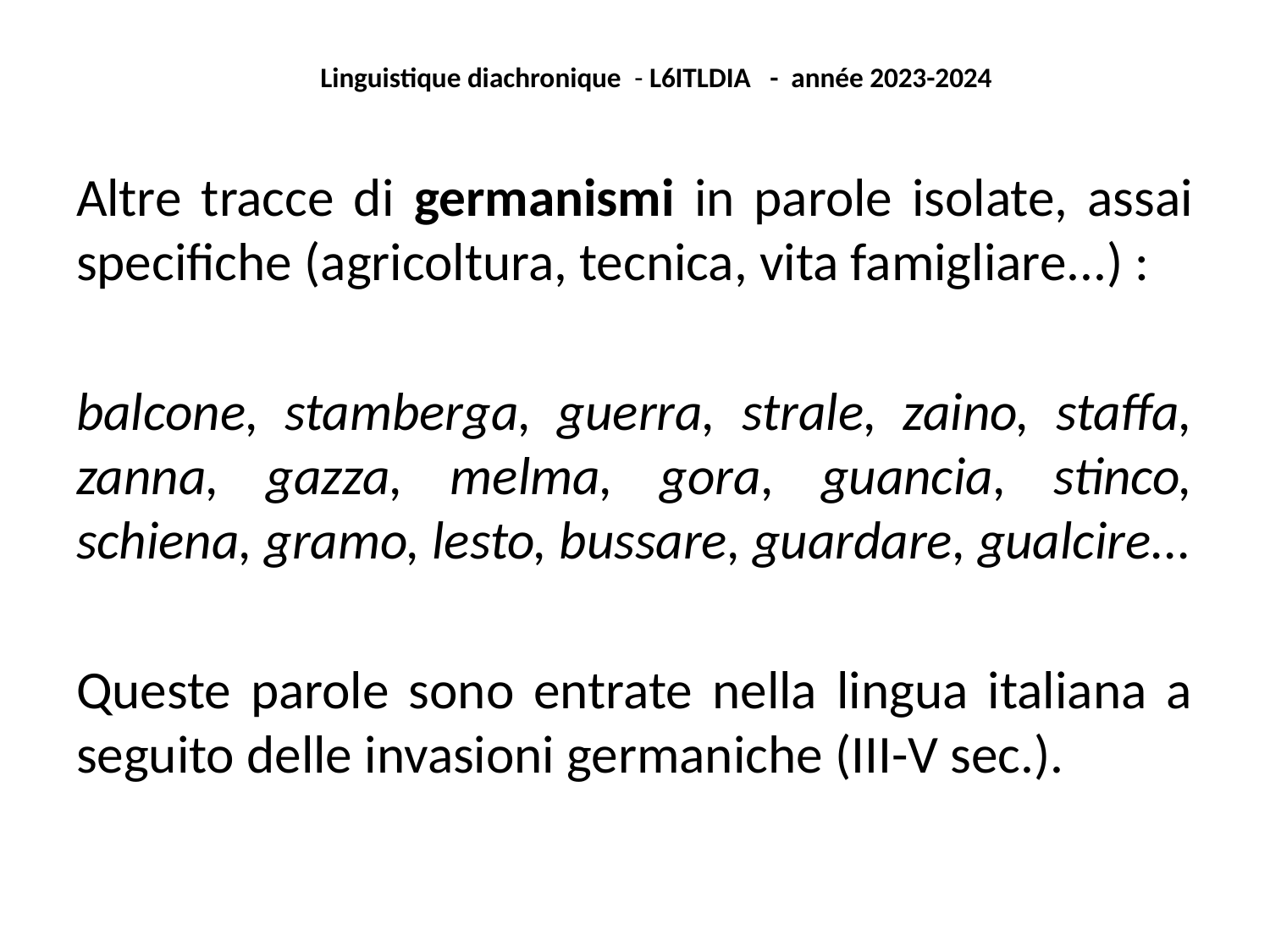

Linguistique diachronique  - L6ITLDIA   -  année 2023-2024
#
Altre tracce di germanismi in parole isolate, assai specifiche (agricoltura, tecnica, vita famigliare...) :

balcone, stamberga, guerra, strale, zaino, staffa, zanna, gazza, melma, gora, guancia, stinco, schiena, gramo, lesto, bussare, guardare, gualcire...

Queste parole sono entrate nella lingua italiana a seguito delle invasioni germaniche (III-V sec.).